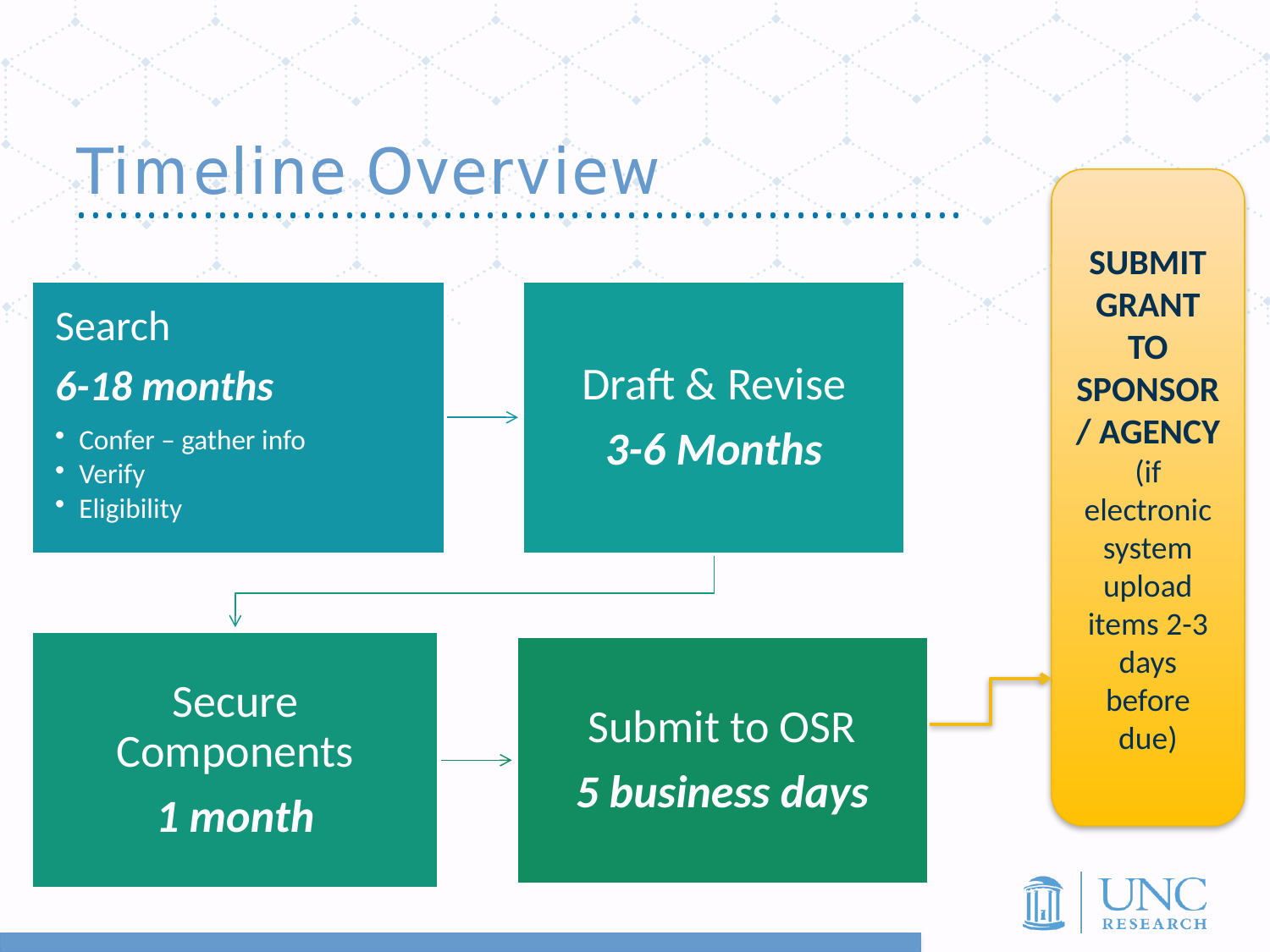

# Timeline Overview
SUBMIT GRANT TO SPONSOR / AGENCY
(if electronic system upload items 2-3 days before due)

Search
6-18 months
Confer – gather info
Verify
Eligibility

Draft & Revise
3-6 Months

Secure Components
1 month
Submit to OSR
5 business days